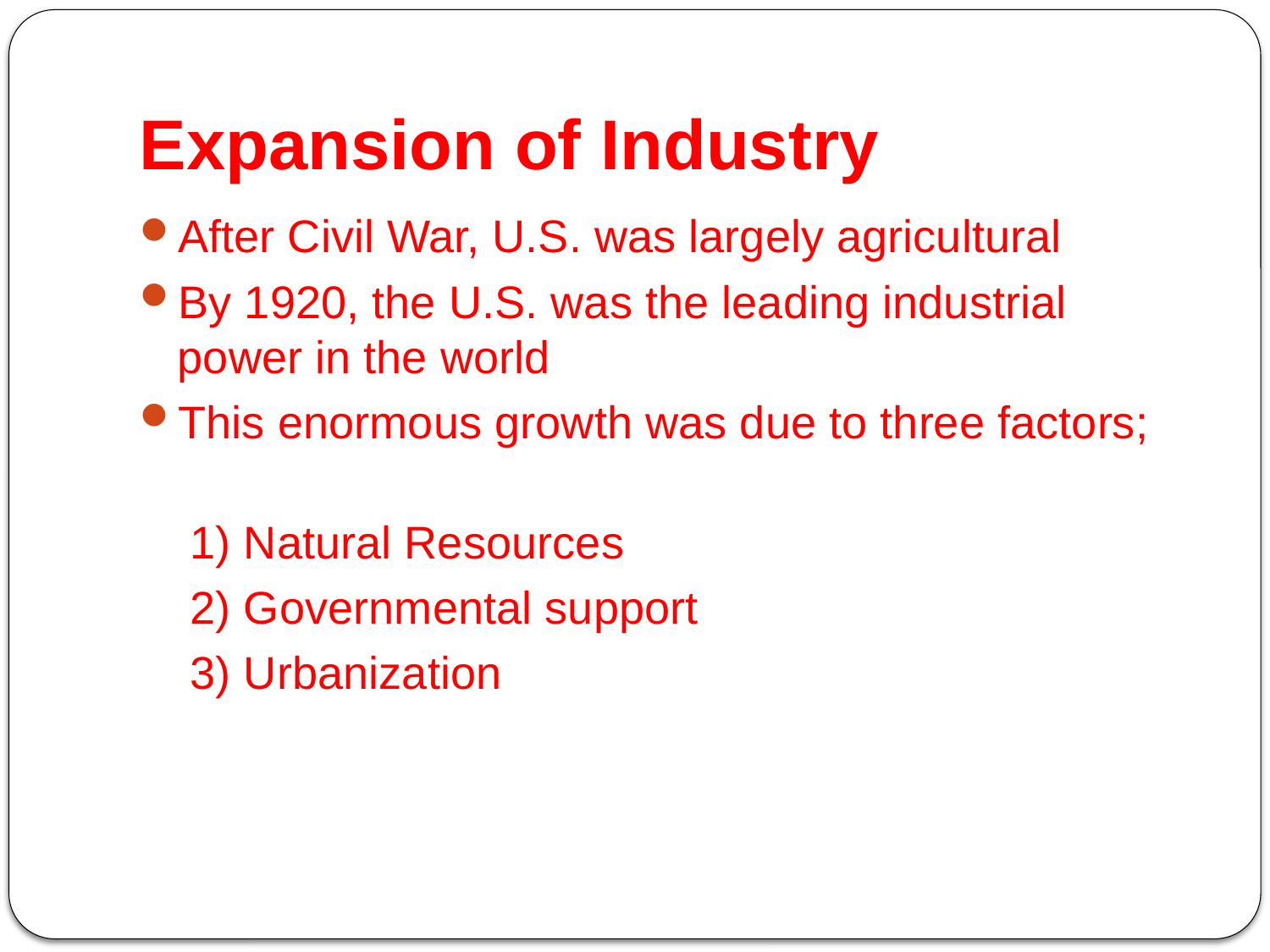

# Expansion of Industry
After Civil War, U.S. was largely agricultural
By 1920, the U.S. was the leading industrial power in the world
This enormous growth was due to three factors;
    1) Natural Resources
    2) Governmental support
    3) Urbanization